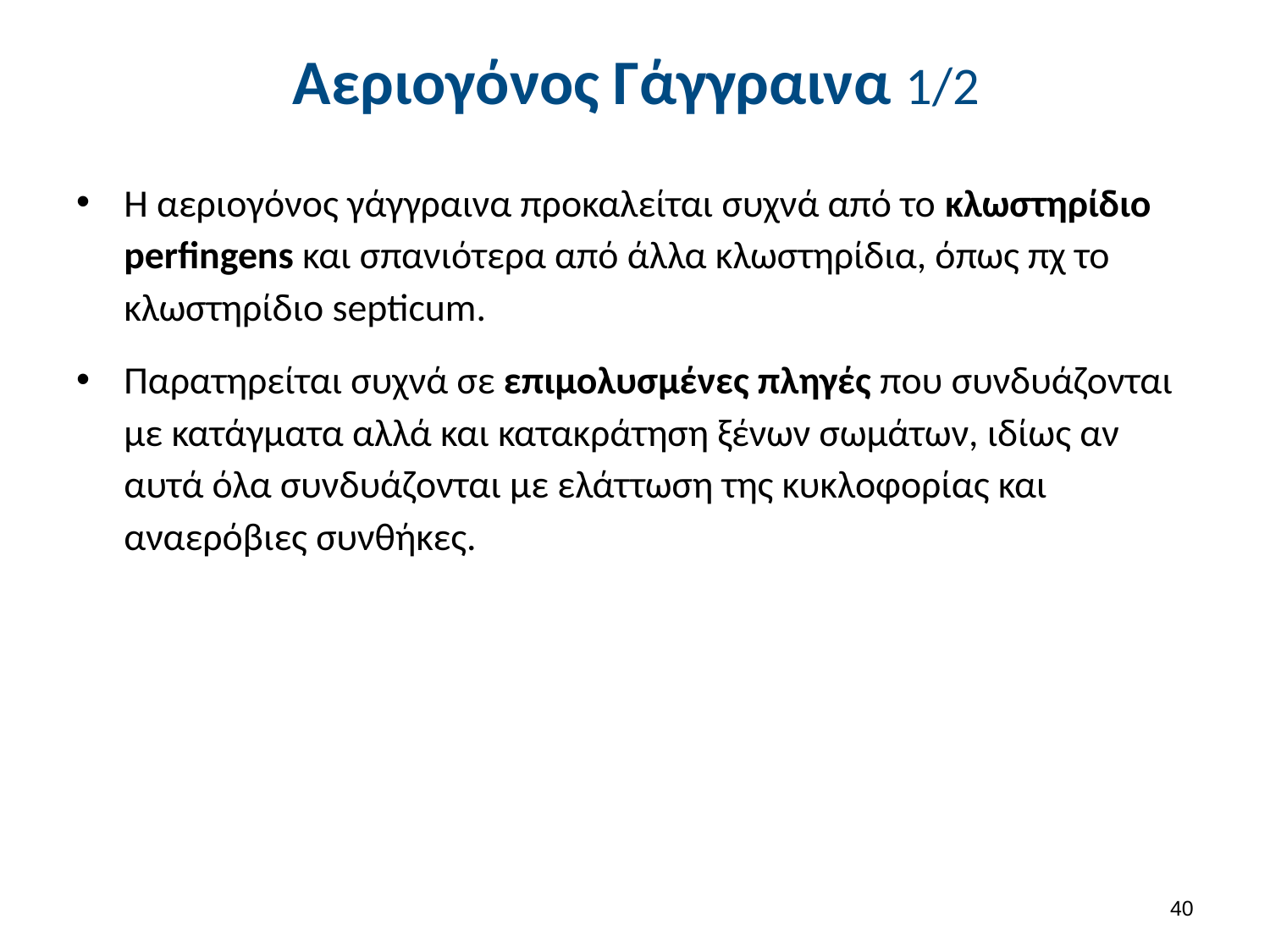

# Αεριογόνος Γάγγραινα 1/2
Η αεριογόνος γάγγραινα προκαλείται συχνά από το κλωστηρίδιο perfingens και σπανιότερα από άλλα κλωστηρίδια, όπως πχ το κλωστηρίδιο septicum.
Παρατηρείται συχνά σε επιμολυσμένες πληγές που συνδυάζονται με κατάγματα αλλά και κατακράτηση ξένων σωμάτων, ιδίως αν αυτά όλα συνδυάζονται με ελάττωση της κυκλοφορίας και αναερόβιες συνθήκες.

40